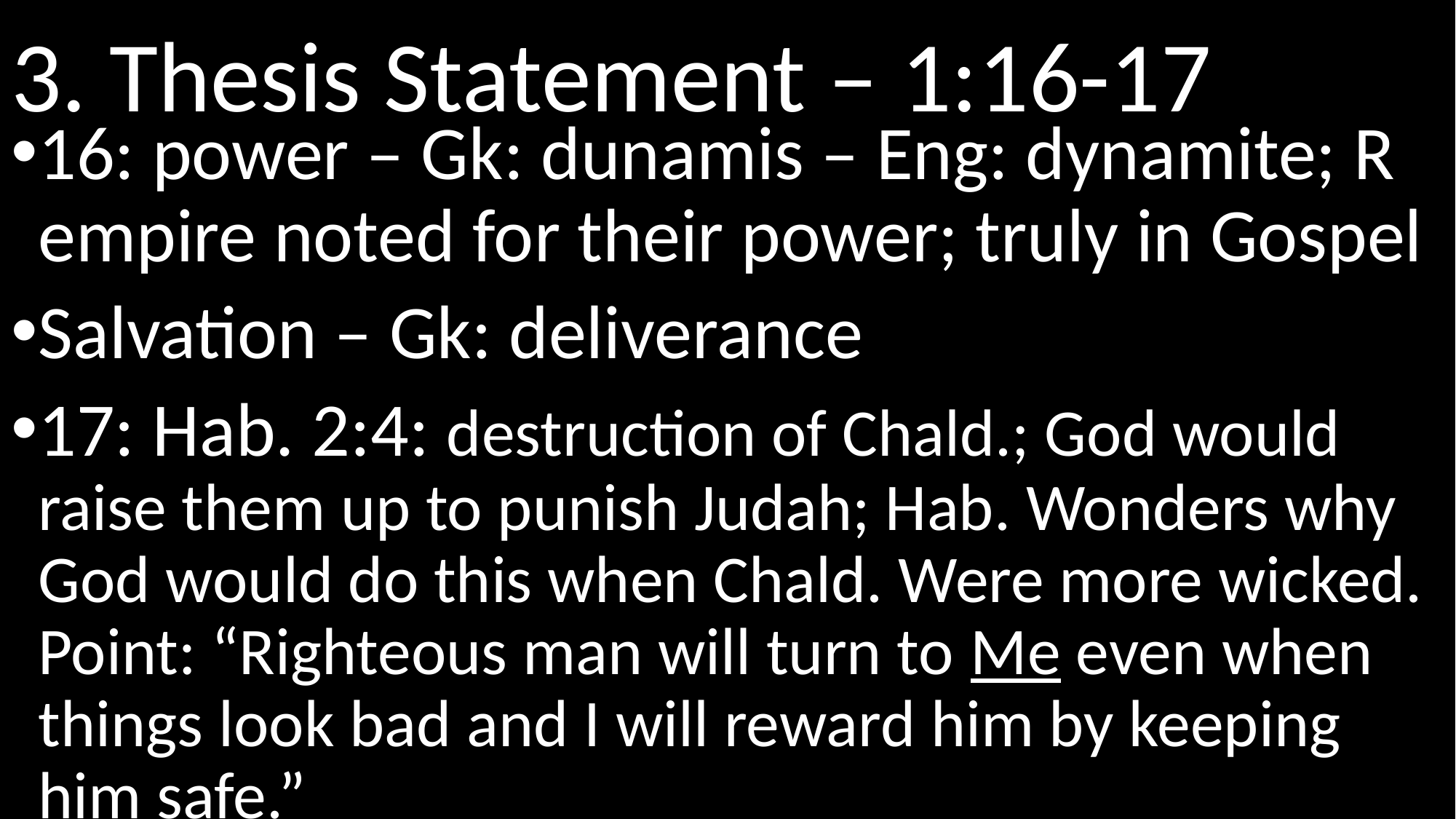

# 3. Thesis Statement – 1:16-17
16: power – Gk: dunamis – Eng: dynamite; R empire noted for their power; truly in Gospel
Salvation – Gk: deliverance
17: Hab. 2:4: destruction of Chald.; God would raise them up to punish Judah; Hab. Wonders why God would do this when Chald. Were more wicked. Point: “Righteous man will turn to Me even when things look bad and I will reward him by keeping him safe.”